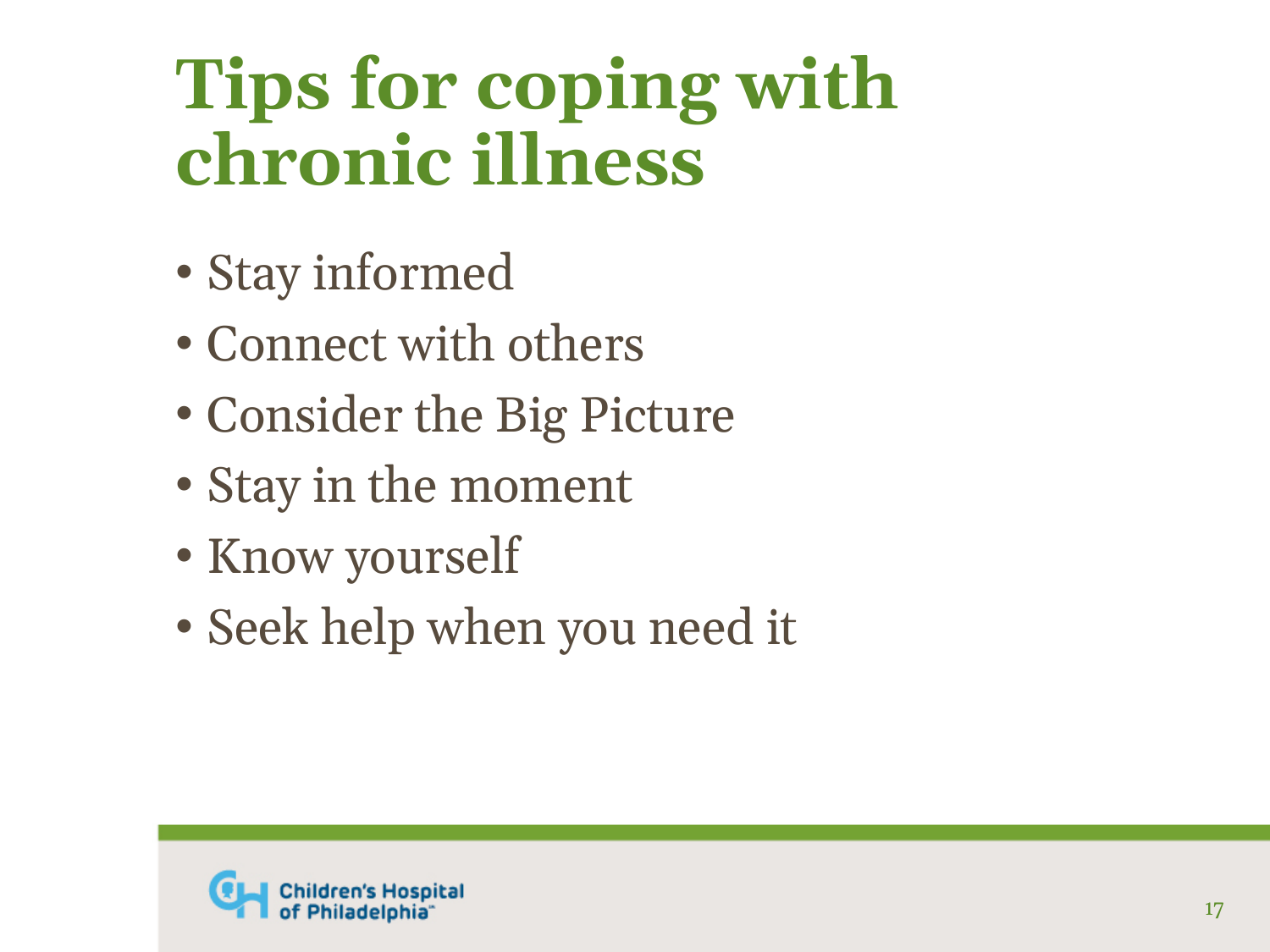

# Tips for coping with chronic illness
Stay informed
Connect with others
Consider the Big Picture
Stay in the moment
Know yourself
Seek help when you need it

17